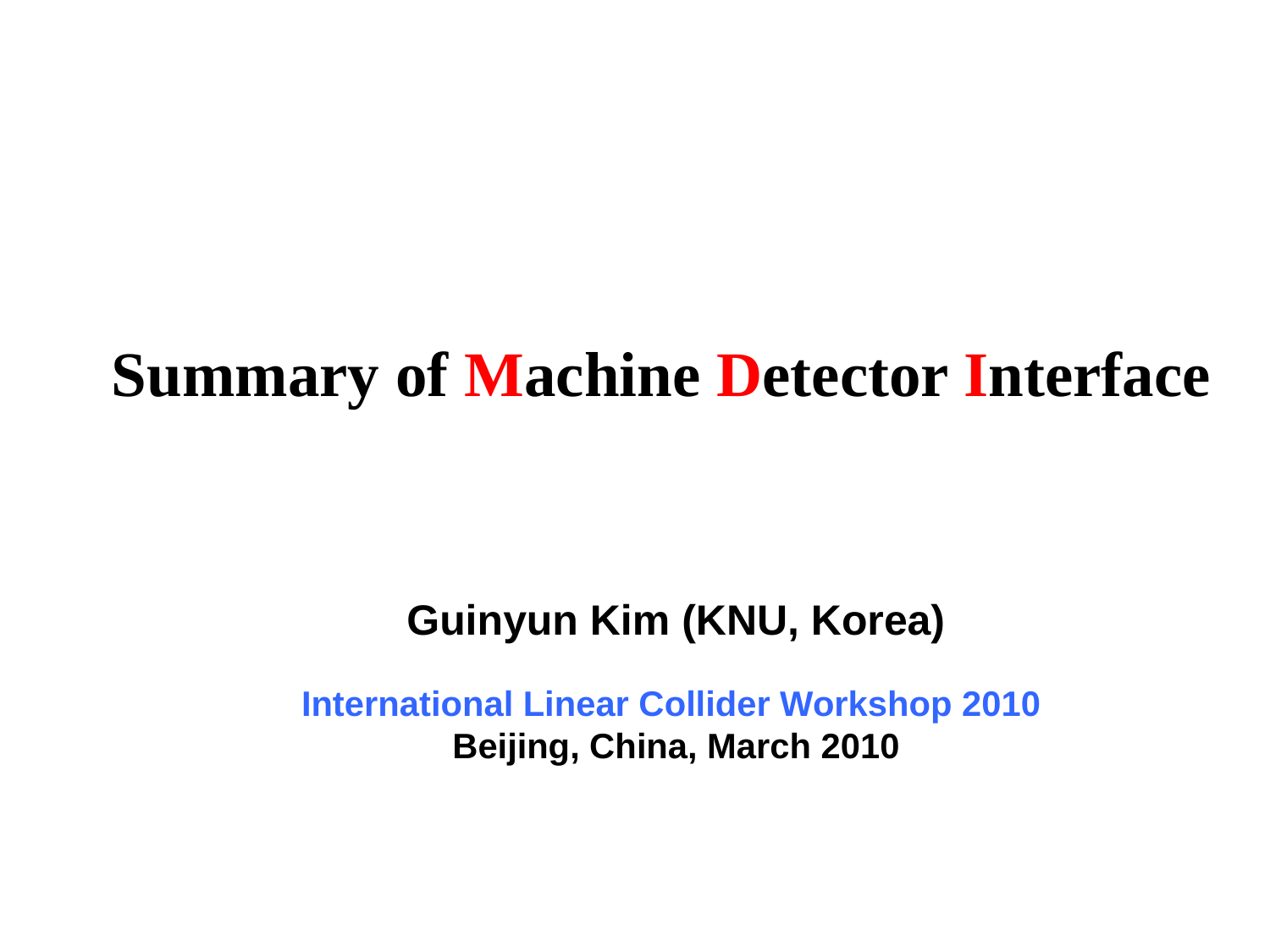

Summary of Machine Detector Interface

Guinyun Kim (KNU, Korea)

International Linear Collider Workshop 2010
Beijing, China, March 2010